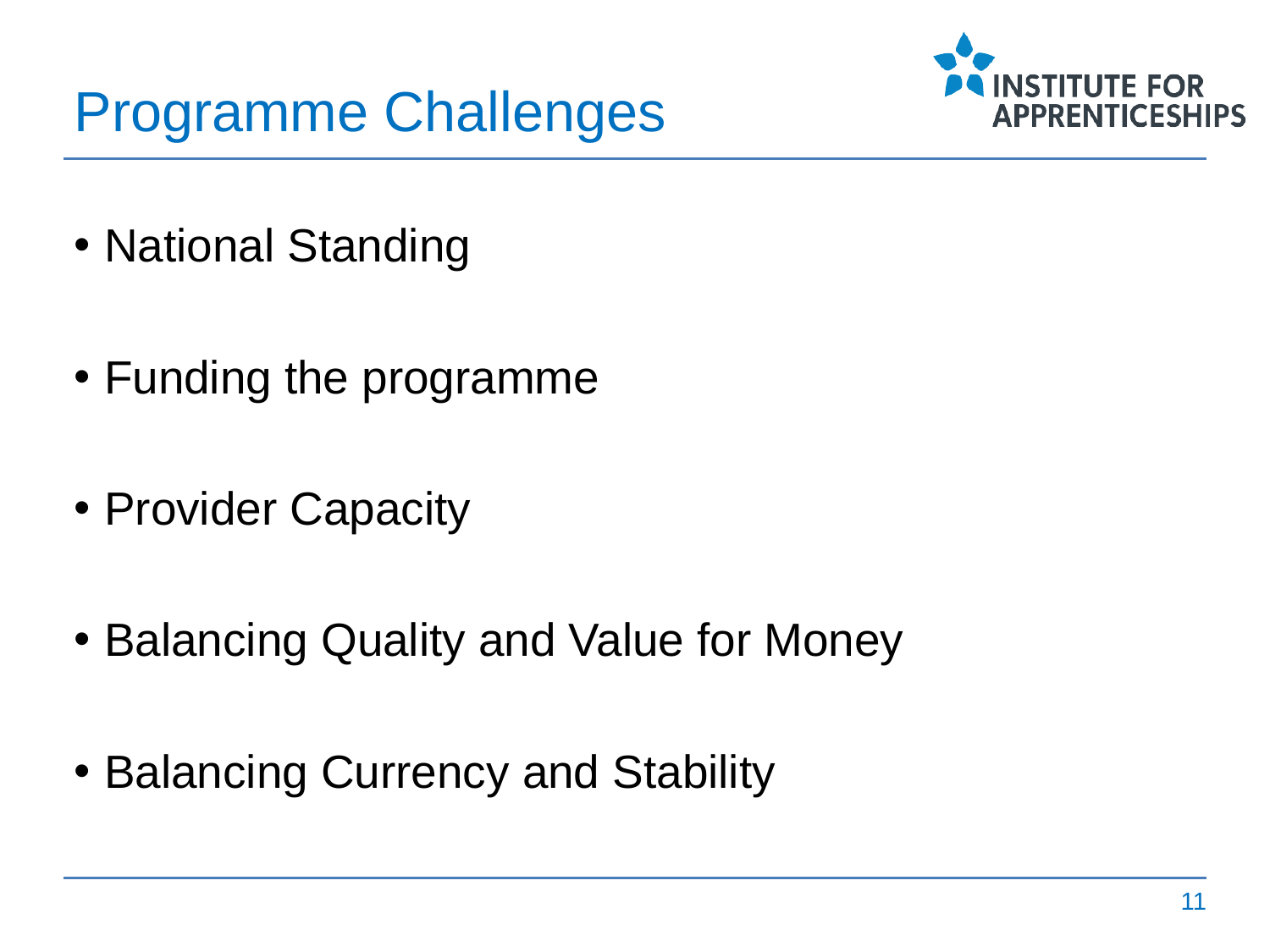

# Programme Challenges
National Standing

Funding the programme

Provider Capacity

Balancing Quality and Value for Money

Balancing Currency and Stability

11